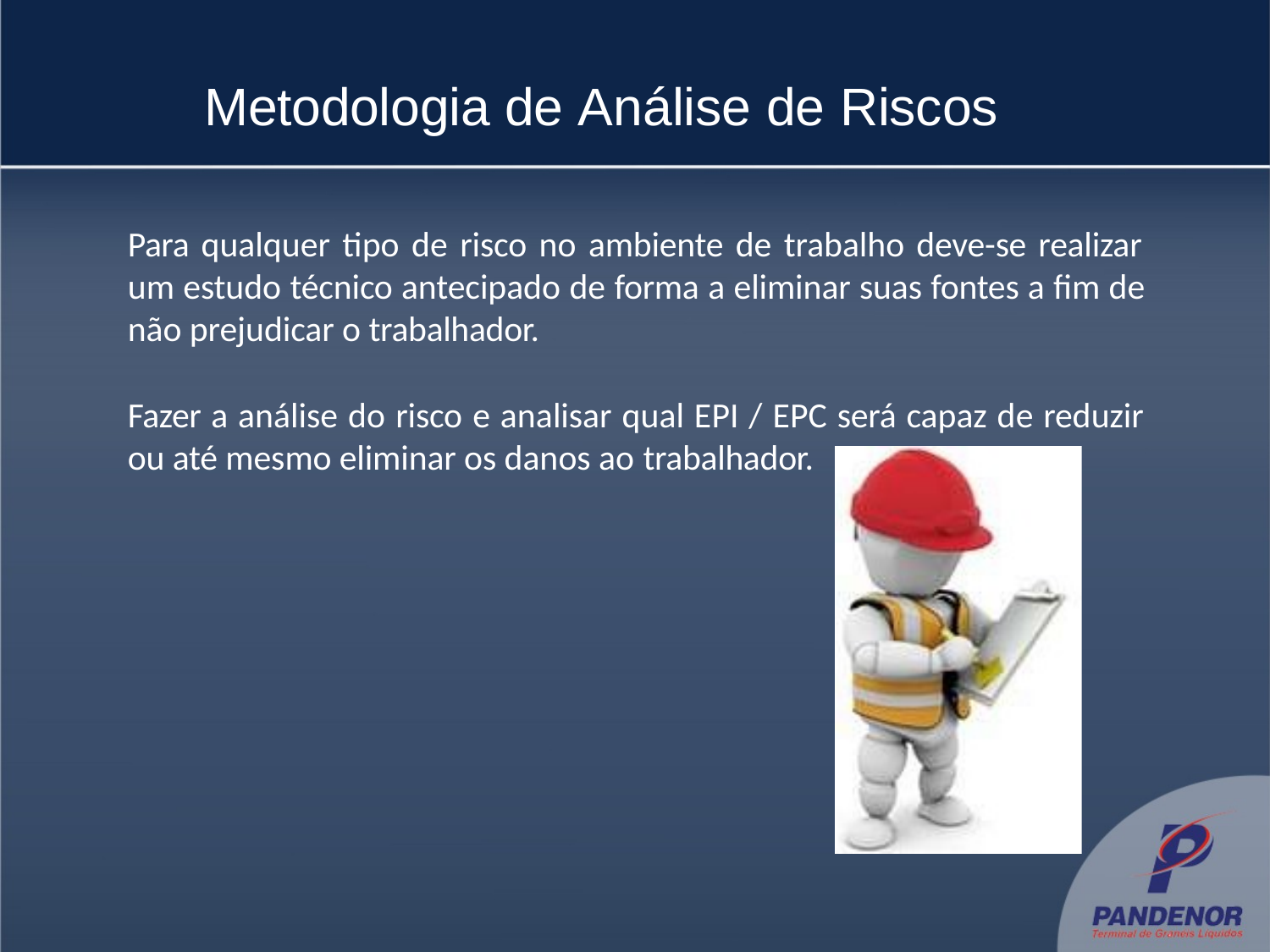

# Metodologia de Análise de Riscos
Para qualquer tipo de risco no ambiente de trabalho deve-se realizar  um estudo técnico antecipado de forma a eliminar suas fontes a fim de  não prejudicar o trabalhador.

Fazer a análise do risco e analisar qual EPI / EPC será capaz de reduzir  ou até mesmo eliminar os danos ao trabalhador.